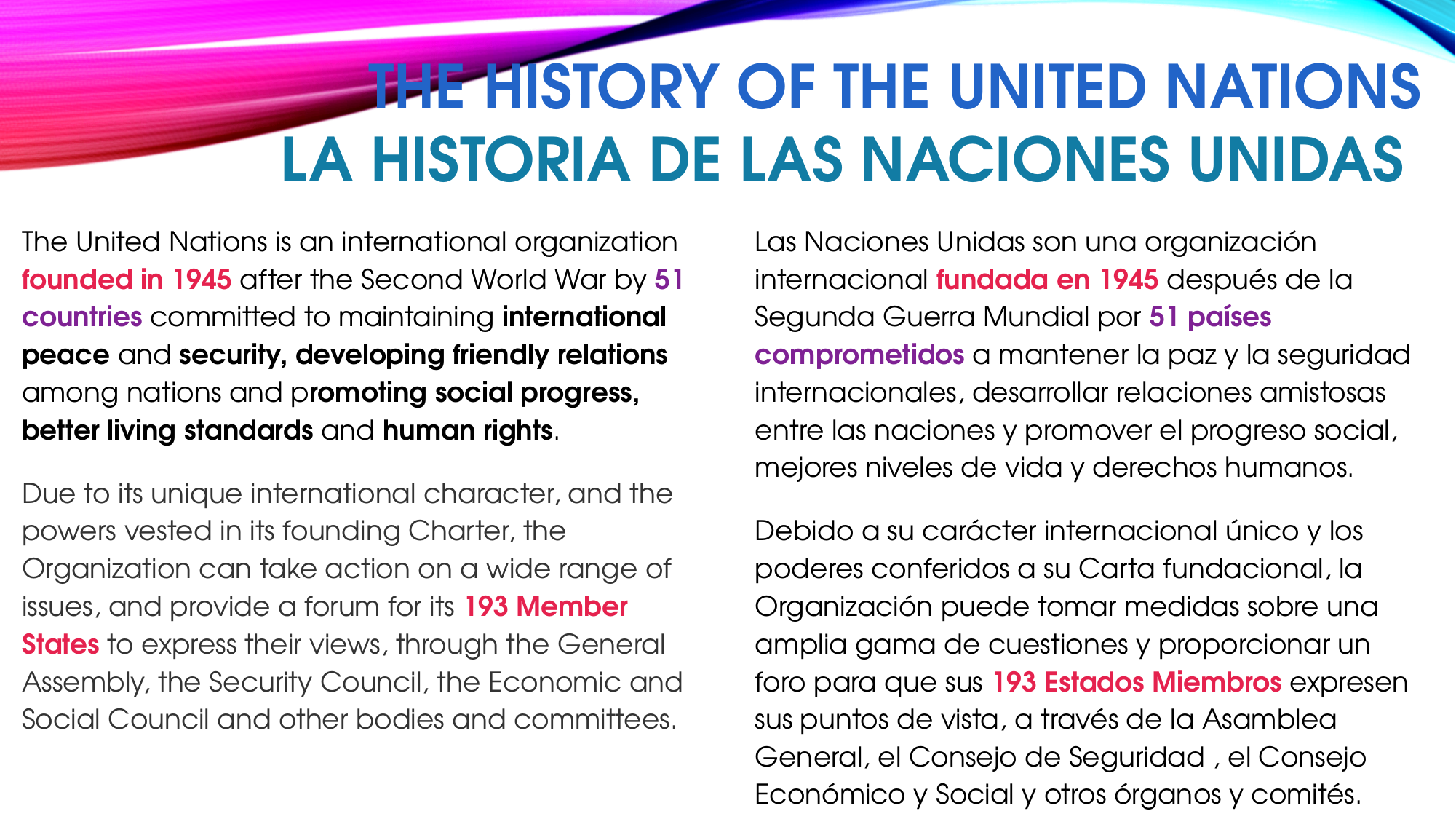

# THE HISTORY OF THE UNITED NATIONS
LA HISTORIA DE LAS NACIONES UNIDAS
The United Nations is an international organization founded in 1945 after the Second World War by 51 countries committed to maintaining international peace and security, developing friendly relations among nations and promoting social progress, better living standards and human rights.
Due to its unique international character, and the powers vested in its founding Charter, the Organization can take action on a wide range of issues, and provide a forum for its 193 Member States to express their views, through the General Assembly, the Security Council, the Economic and Social Council and other bodies and committees.

Las Naciones Unidas son una organización internacional fundada en 1945 después de la Segunda Guerra Mundial por 51 países comprometidos a mantener la paz y la seguridad internacionales, desarrollar relaciones amistosas entre las naciones y promover el progreso social, mejores niveles de vida y derechos humanos.
Debido a su carácter internacional único y los poderes conferidos a su Carta fundacional, la Organización puede tomar medidas sobre una amplia gama de cuestiones y proporcionar un foro para que sus 193 Estados Miembros expresen sus puntos de vista, a través de la Asamblea General, el Consejo de Seguridad , el Consejo Económico y Social y otros órganos y comités.